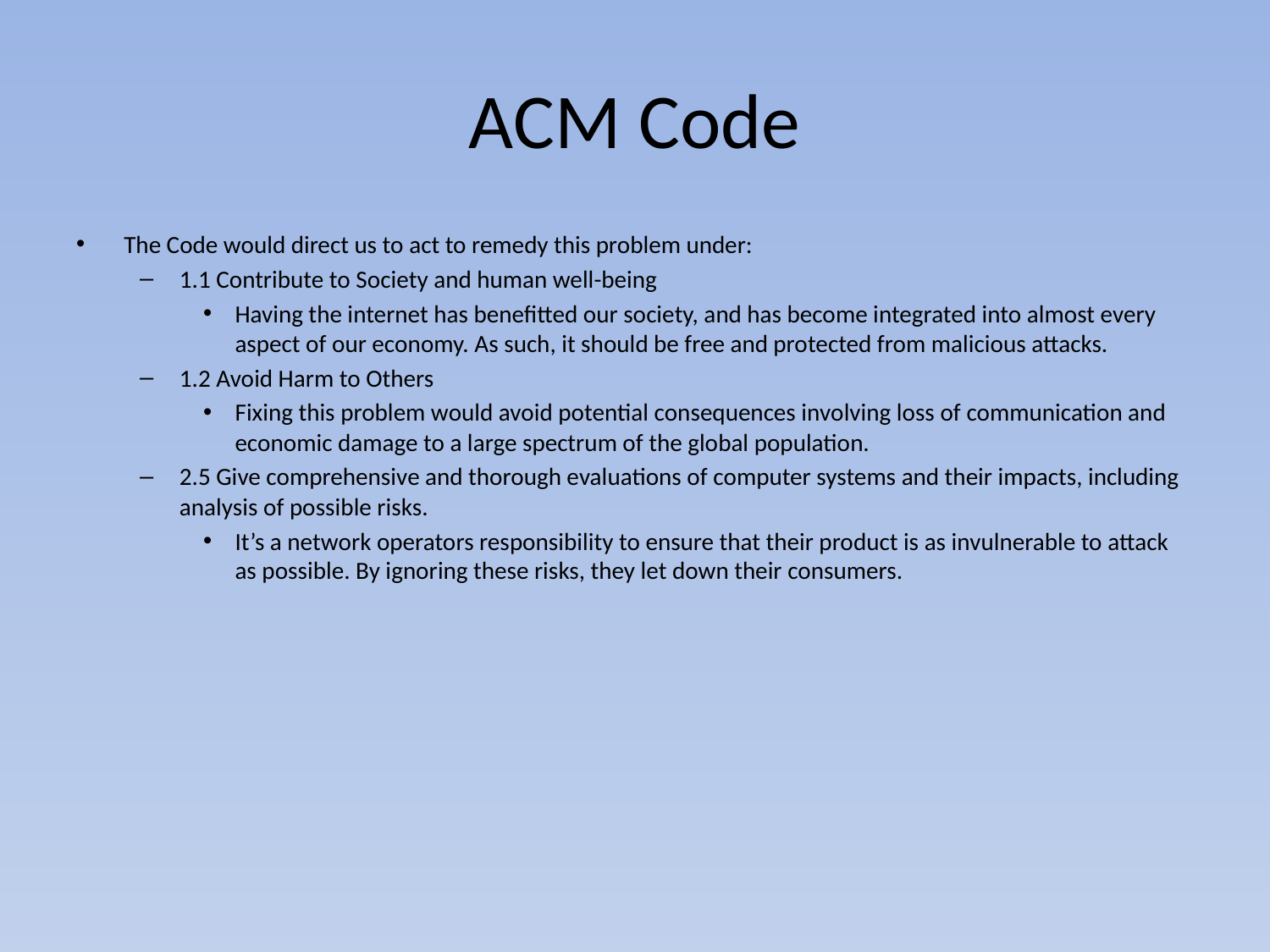

# ACM Code
The Code would direct us to act to remedy this problem under:
1.1 Contribute to Society and human well-being
Having the internet has benefitted our society, and has become integrated into almost every aspect of our economy. As such, it should be free and protected from malicious attacks.
1.2 Avoid Harm to Others
Fixing this problem would avoid potential consequences involving loss of communication and economic damage to a large spectrum of the global population.
2.5 Give comprehensive and thorough evaluations of computer systems and their impacts, including analysis of possible risks.
It’s a network operators responsibility to ensure that their product is as invulnerable to attack as possible. By ignoring these risks, they let down their consumers.